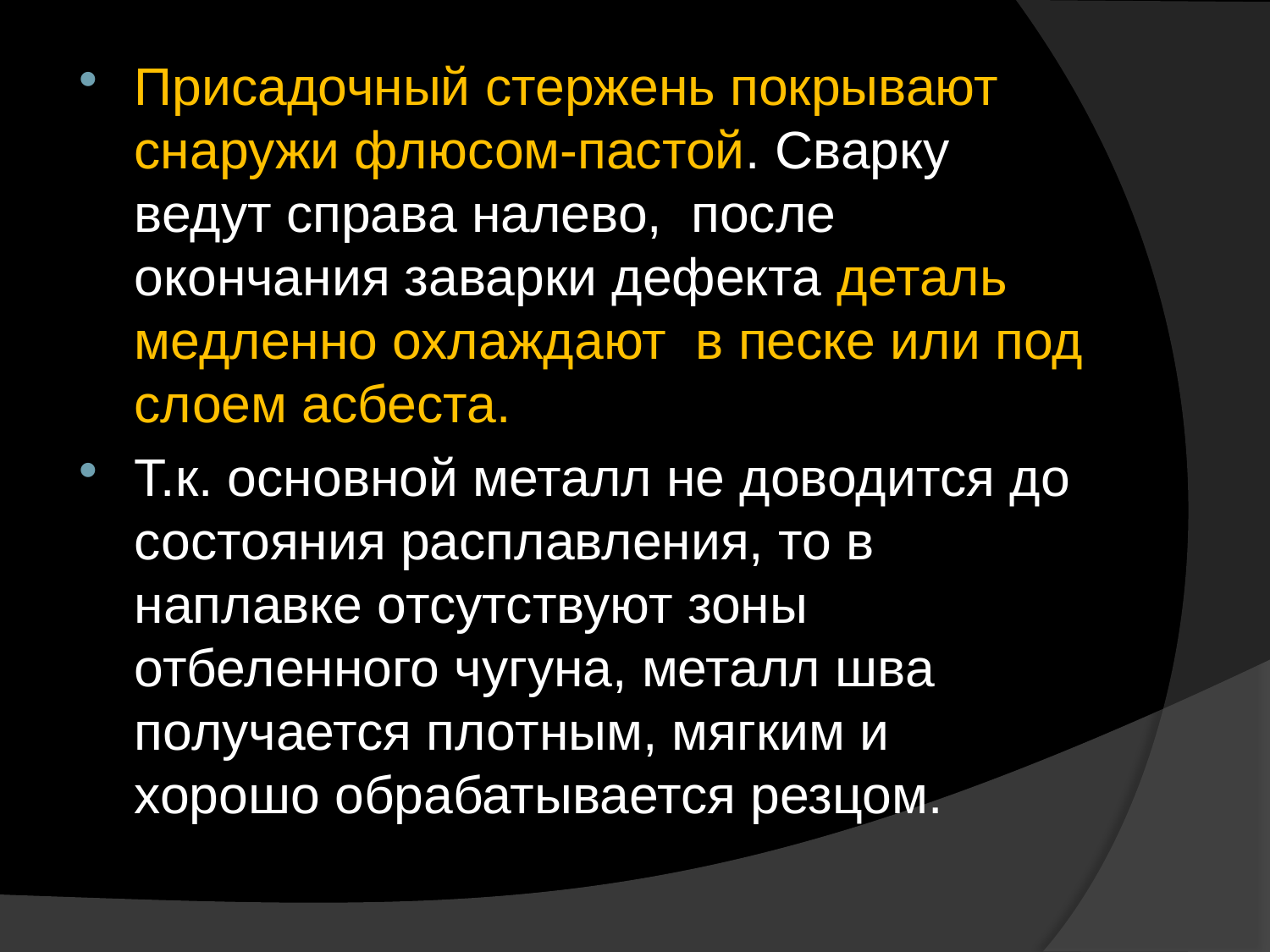

Присадочный стержень покрывают снаружи флюсом-пастой. Сварку ведут справа налево,  после окончания заварки дефекта деталь медленно охлаждают  в песке или под слоем асбеста.
Т.к. основной металл не доводится до состояния расплавления, то в наплавке отсутствуют зоны отбеленного чугуна, металл шва получается плотным, мягким и хорошо обрабатывается резцом.